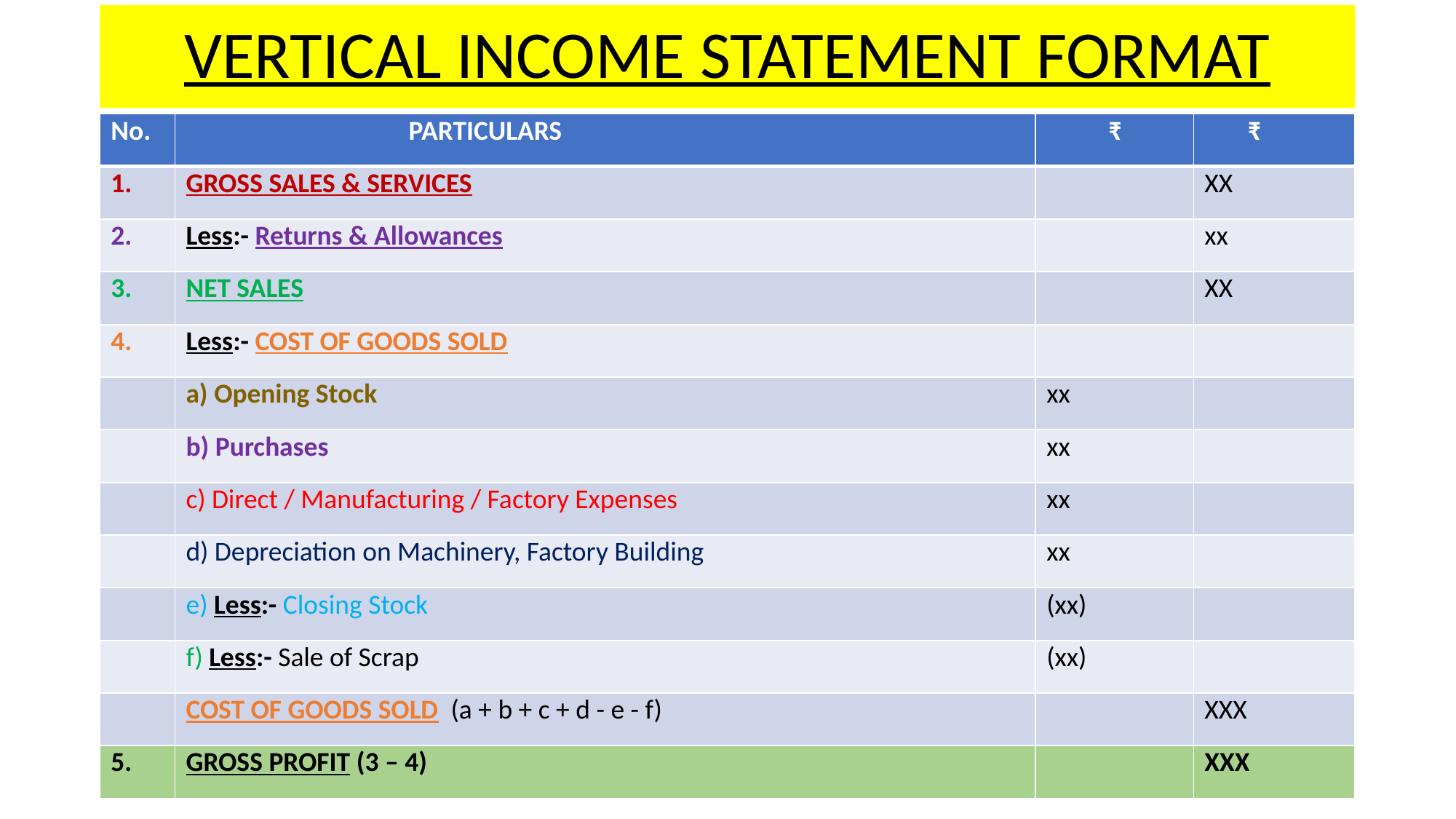

# VERTICAL INCOME STATEMENT FORMAT
| No. | PARTICULARS | ₹ | ₹ |
| --- | --- | --- | --- |
| 1. | GROSS SALES & SERVICES |  | XX |
| 2. | Less:- Returns & Allowances |  | xx |
| 3. | NET SALES |  | XX |
| 4. | Less:- COST OF GOODS SOLD |  |  |
|  | a) Opening Stock | xx |  |
|  | b) Purchases | xx |  |
|  | c) Direct / Manufacturing / Factory Expenses | xx |  |
|  | d) Depreciation on Machinery, Factory Building | xx |  |
|  | e) Less:- Closing Stock | (xx) |  |
|  | f) Less:- Sale of Scrap | (xx) |  |
|  | COST OF GOODS SOLD (a + b + c + d - e - f) |  | XXX |
| 5. | GROSS PROFIT (3 – 4) |  | XXX |